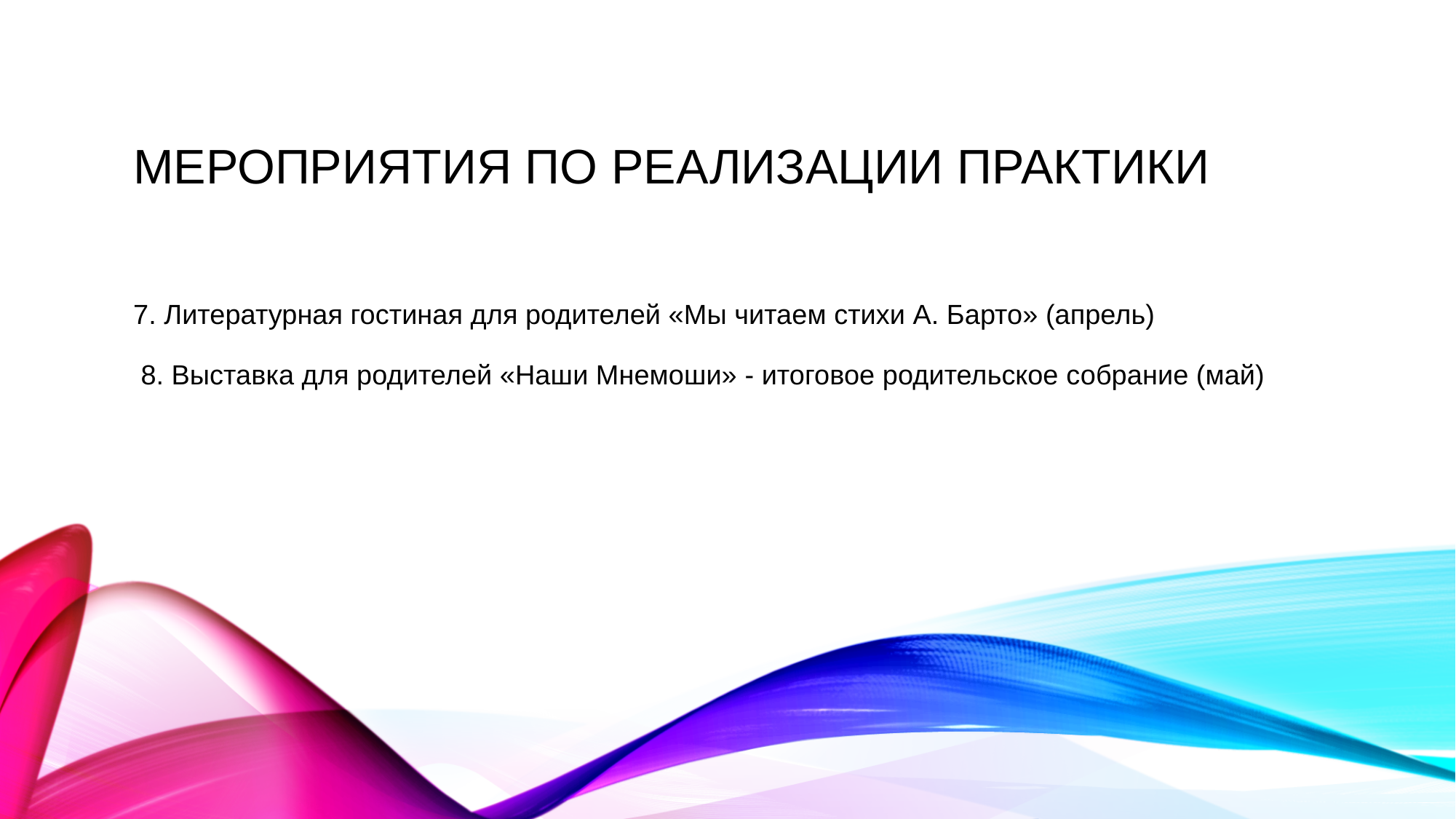

# Мероприятия по реализации практики
7. Литературная гостиная для родителей «Мы читаем стихи А. Барто» (апрель)
 8. Выставка для родителей «Наши Мнемоши» - итоговое родительское собрание (май)